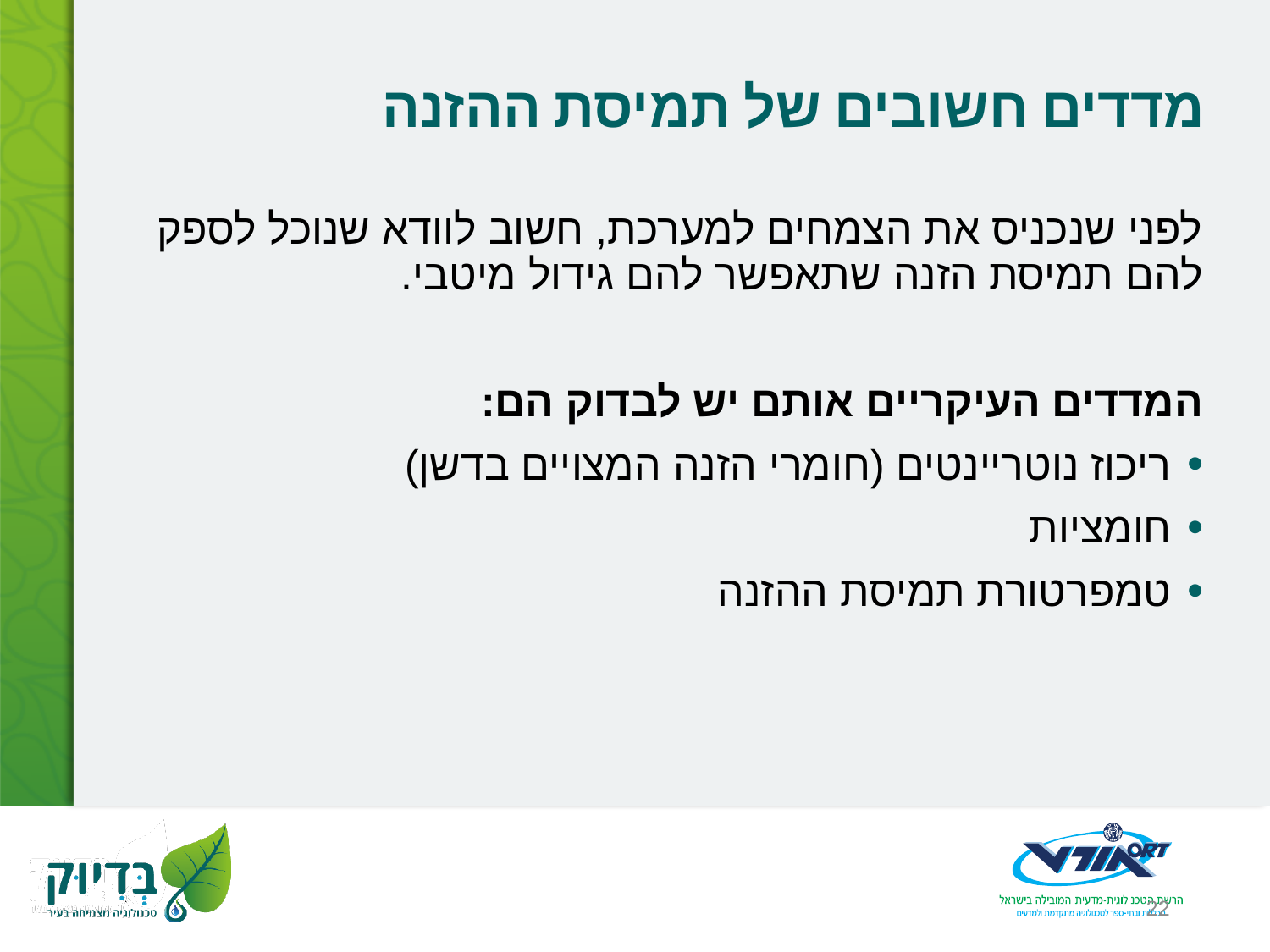

# מדדים חשובים של תמיסת ההזנה
לפני שנכניס את הצמחים למערכת, חשוב לוודא שנוכל לספק להם תמיסת הזנה שתאפשר להם גידול מיטבי.

המדדים העיקריים אותם יש לבדוק הם:
ריכוז נוטריינטים (חומרי הזנה המצויים בדשן)
חומציות
טמפרטורת תמיסת ההזנה

22